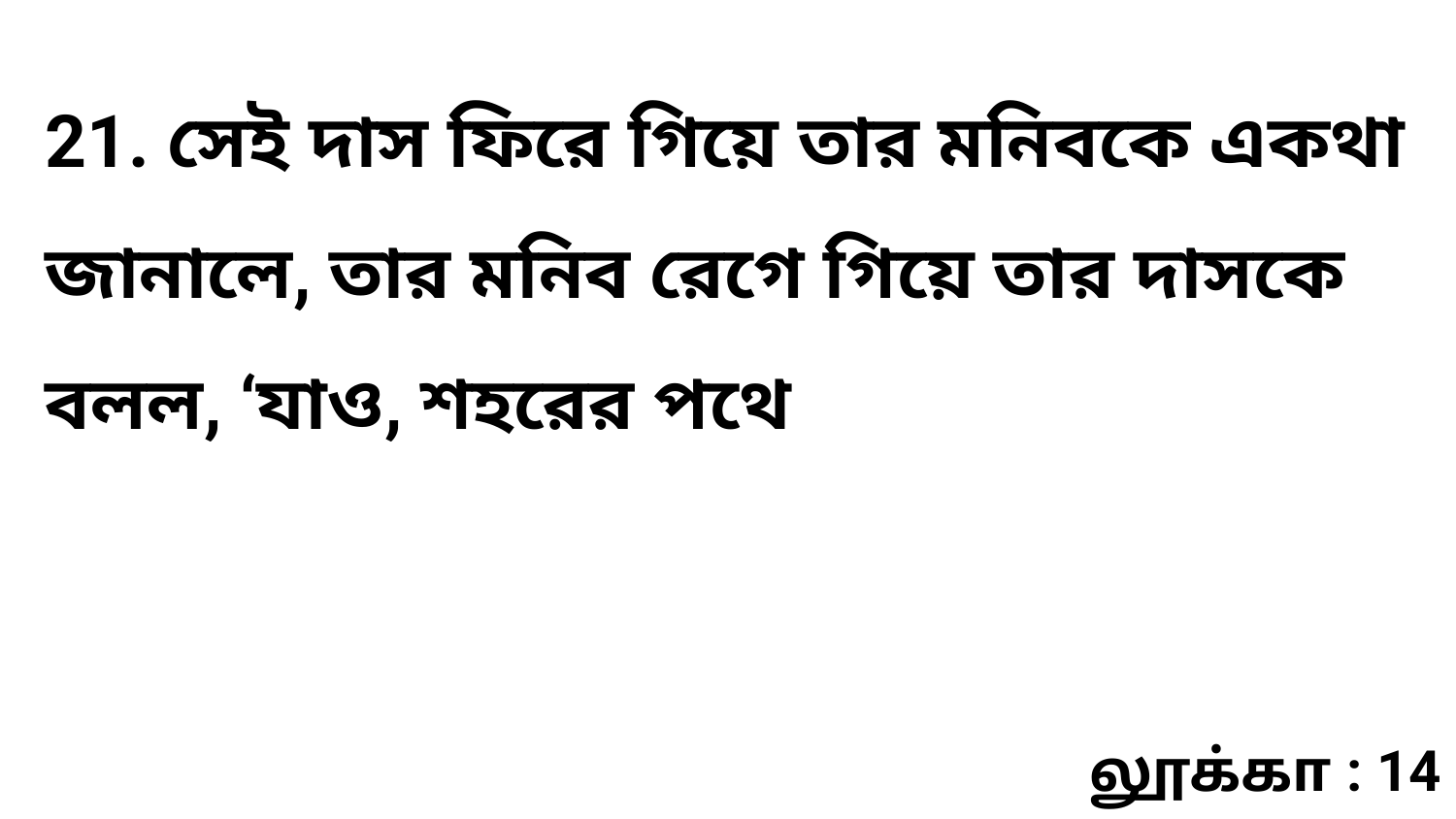

21. সেই দাস ফিরে গিয়ে তার মনিবকে একথা জানালে, তার মনিব রেগে গিয়ে তার দাসকে বলল, ‘যাও, শহরের পথে
லூக்கா : 14